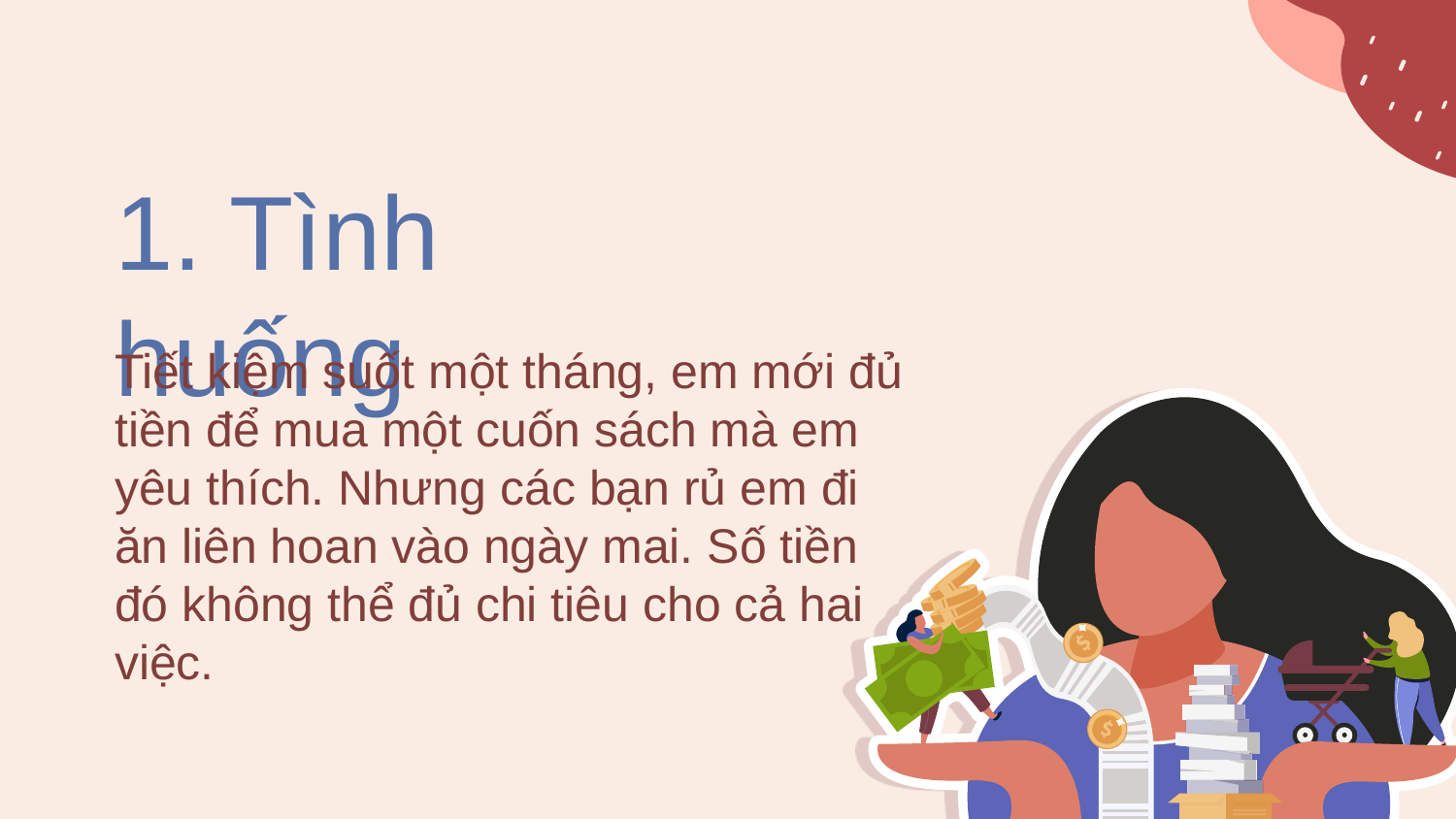

# 1. Tình huống
Tiết kiệm suốt một tháng, em mới đủ tiền để mua một cuốn sách mà em yêu thích. Nhưng các bạn rủ em đi ăn liên hoan vào ngày mai. Số tiền đó không thể đủ chi tiêu cho cả hai việc.